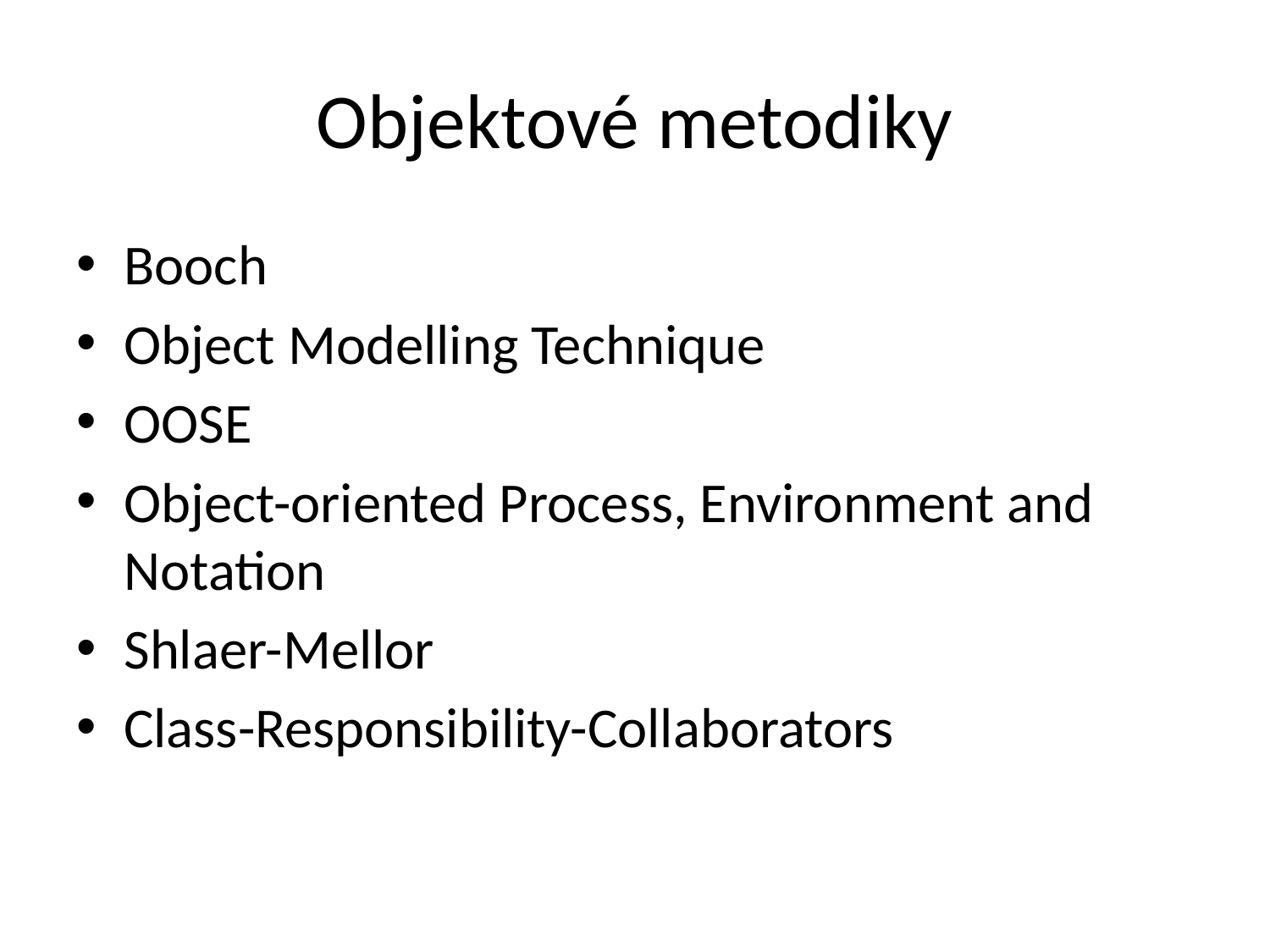

# Objektové metodiky
Booch
Object Modelling Technique
OOSE
Object-oriented Process, Environment and Notation
Shlaer-Mellor
Class-Responsibility-Collaborators